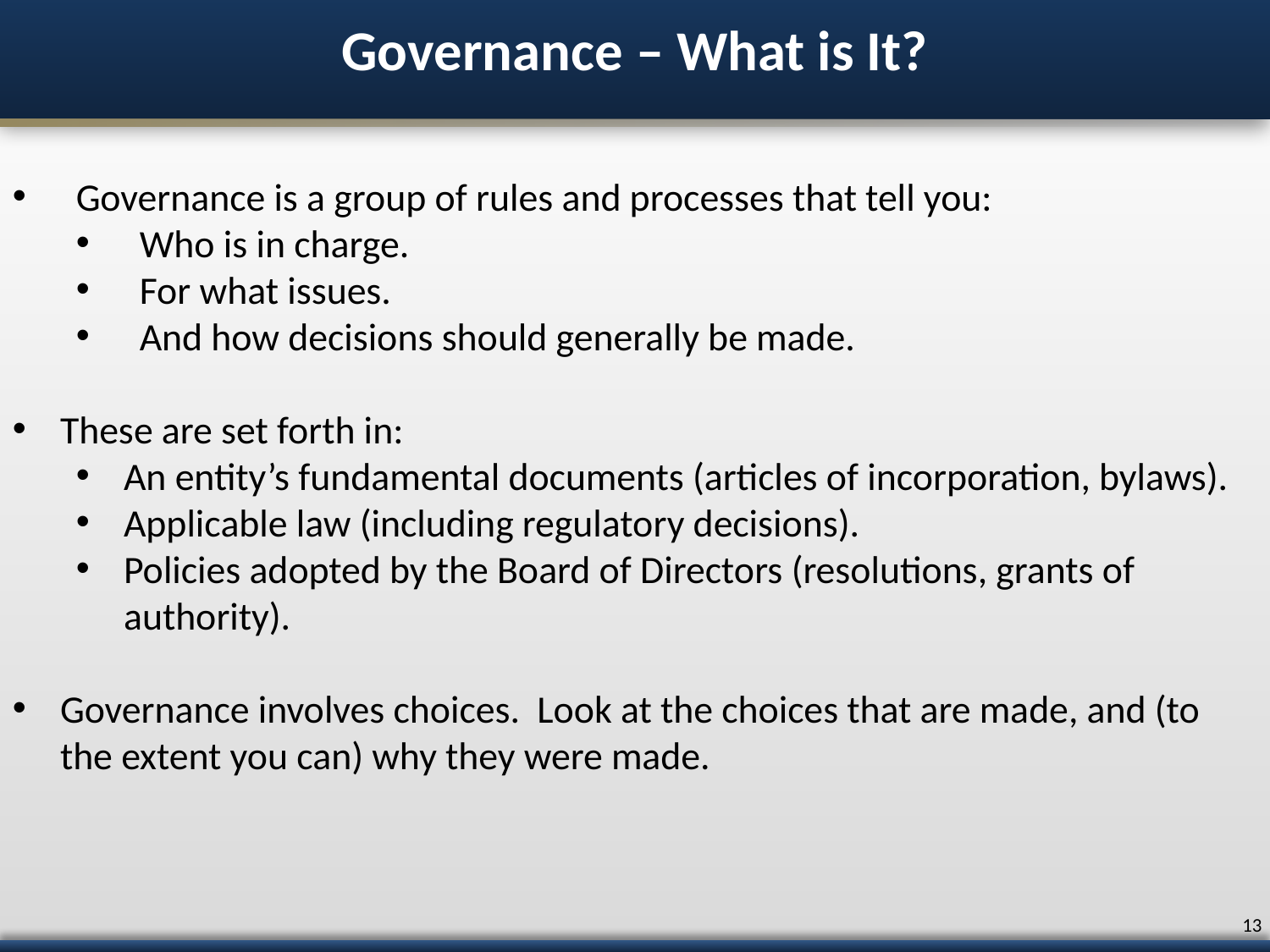

# Governance – What is It?

Governance is a group of rules and processes that tell you:
Who is in charge.
For what issues.
And how decisions should generally be made.

These are set forth in:
An entity’s fundamental documents (articles of incorporation, bylaws).
Applicable law (including regulatory decisions).
Policies adopted by the Board of Directors (resolutions, grants of authority).

Governance involves choices.  Look at the choices that are made, and (to the extent you can) why they were made.
13